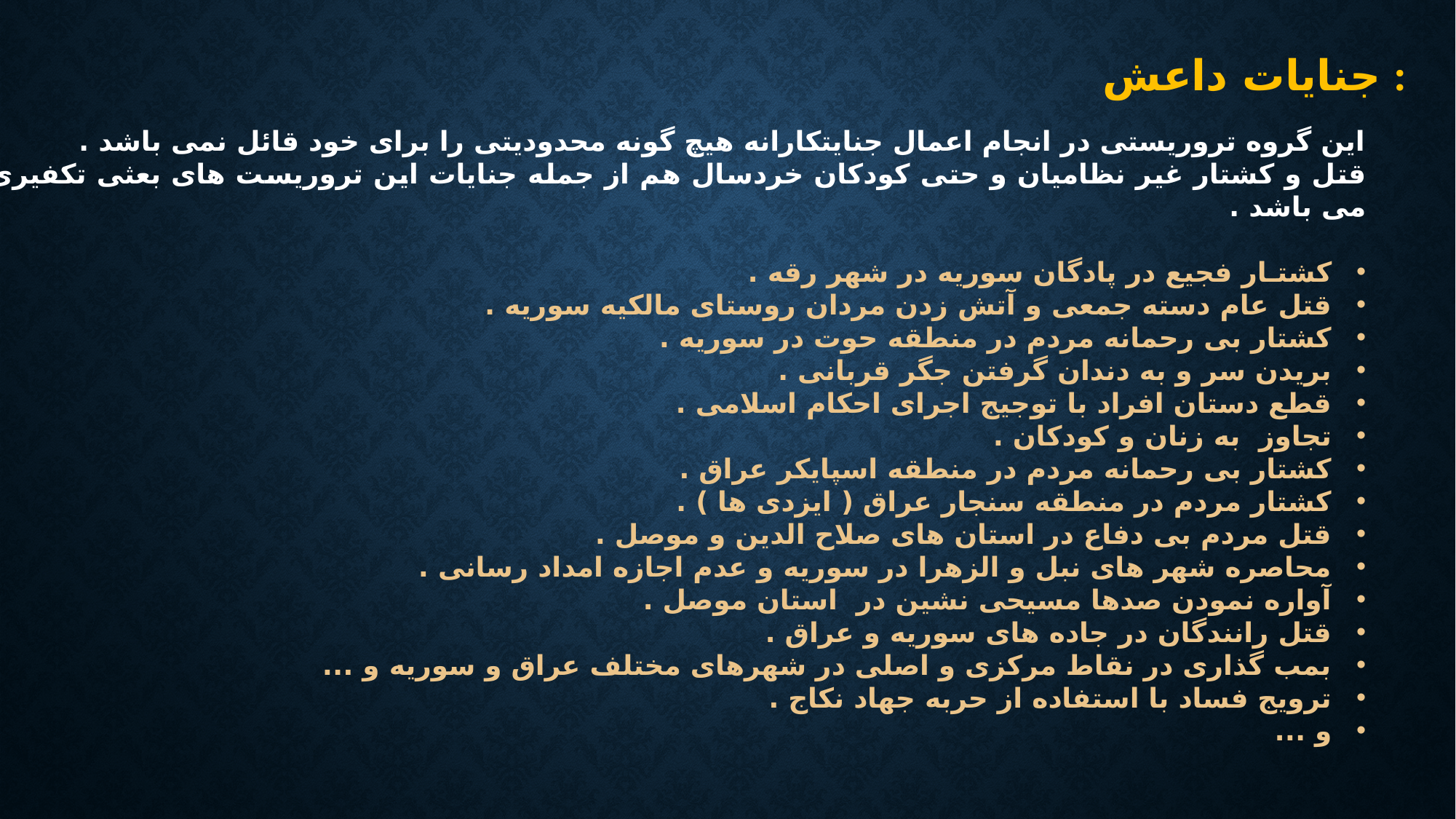

جنایات داعش :
این گروه تروریستی در انجام اعمال جنایتکارانه هیچ گونه محدودیتی را برای خود قائل نمی باشد .
قتل و کشتار غیر نظامیان و حتی کودکان خردسال هم از جمله جنایات این تروریست های بعثی تکفیری می باشد .

کشتـار فجیع در پادگان سوریه در شهر رقه .
قتل عام دسته جمعی و آتش زدن مردان روستای مالکیه سوریه .
کشتار بی رحمانه مردم در منطقه حوت در سوریه .
بریدن سر و به دندان گرفتن جگر قربانی .
قطع دستان افراد با توجیج اجرای احکام اسلامی .
تجاوز  به زنان و کودکان .
کشتار بی رحمانه مردم در منطقه اسپایکر عراق .
کشتار مردم در منطقه سنجار عراق ( ایزدی ها ) .
قتل مردم بی دفاع در استان های صلاح الدین و موصل .
محاصره شهر های نبل و الزهرا در سوریه و عدم اجازه امداد رسانی .
آواره نمودن صدها مسیحی نشین در  استان موصل .
قتل رانندگان در جاده های سوریه و عراق .
بمب گذاری در نقاط مرکزی و اصلی در شهرهای مختلف عراق و سوریه و ...
ترویج فساد با استفاده از حربه جهاد نکاج .
و ...